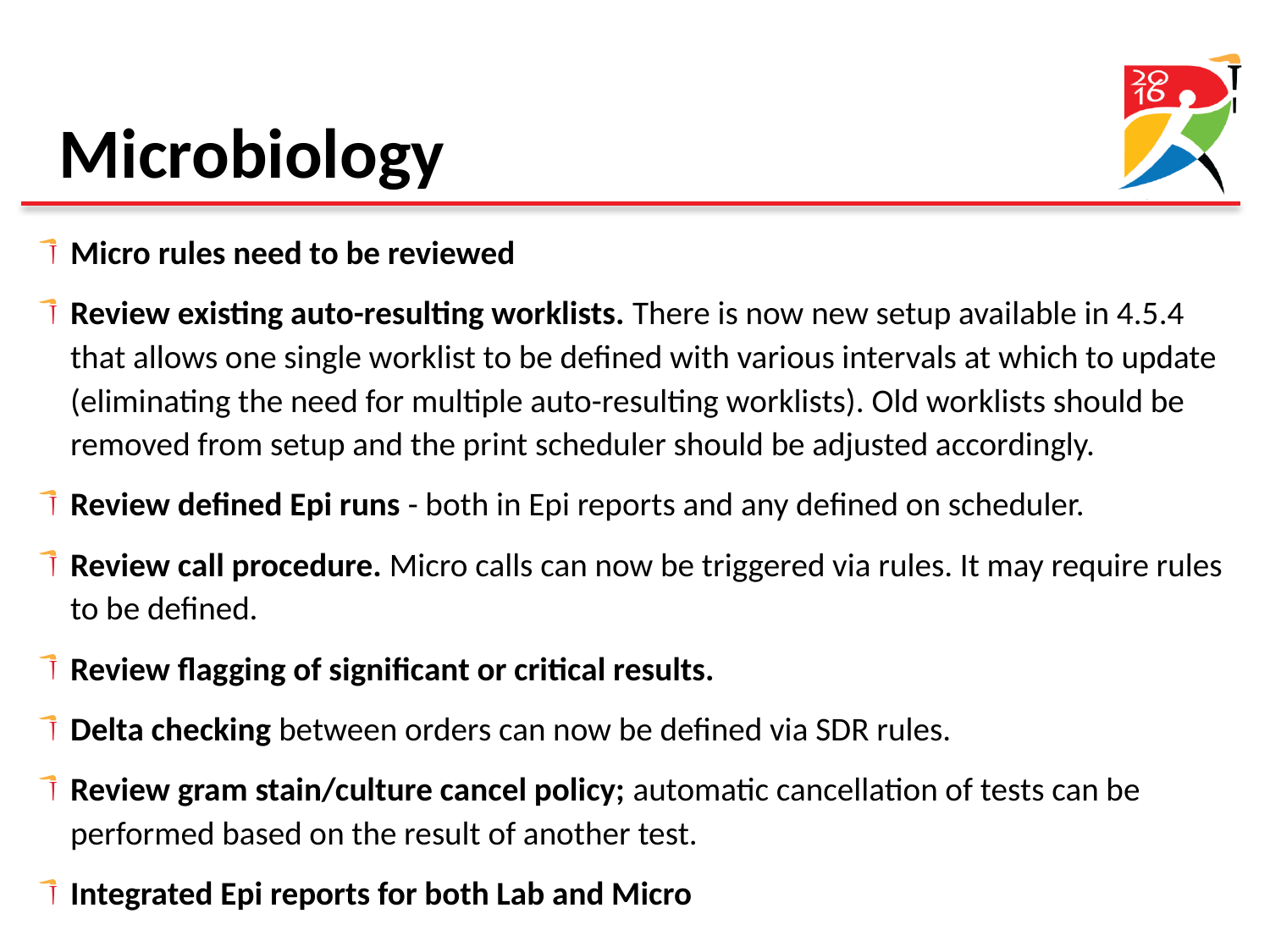

#
Microbiology
Micro rules need to be reviewed
Review existing auto-resulting worklists. There is now new setup available in 4.5.4 that allows one single worklist to be defined with various intervals at which to update (eliminating the need for multiple auto-resulting worklists). Old worklists should be removed from setup and the print scheduler should be adjusted accordingly.
Review defined Epi runs - both in Epi reports and any defined on scheduler.
Review call procedure. Micro calls can now be triggered via rules. It may require rules to be defined.
Review flagging of significant or critical results.
Delta checking between orders can now be defined via SDR rules.
Review gram stain/culture cancel policy; automatic cancellation of tests can be performed based on the result of another test.
Integrated Epi reports for both Lab and Micro